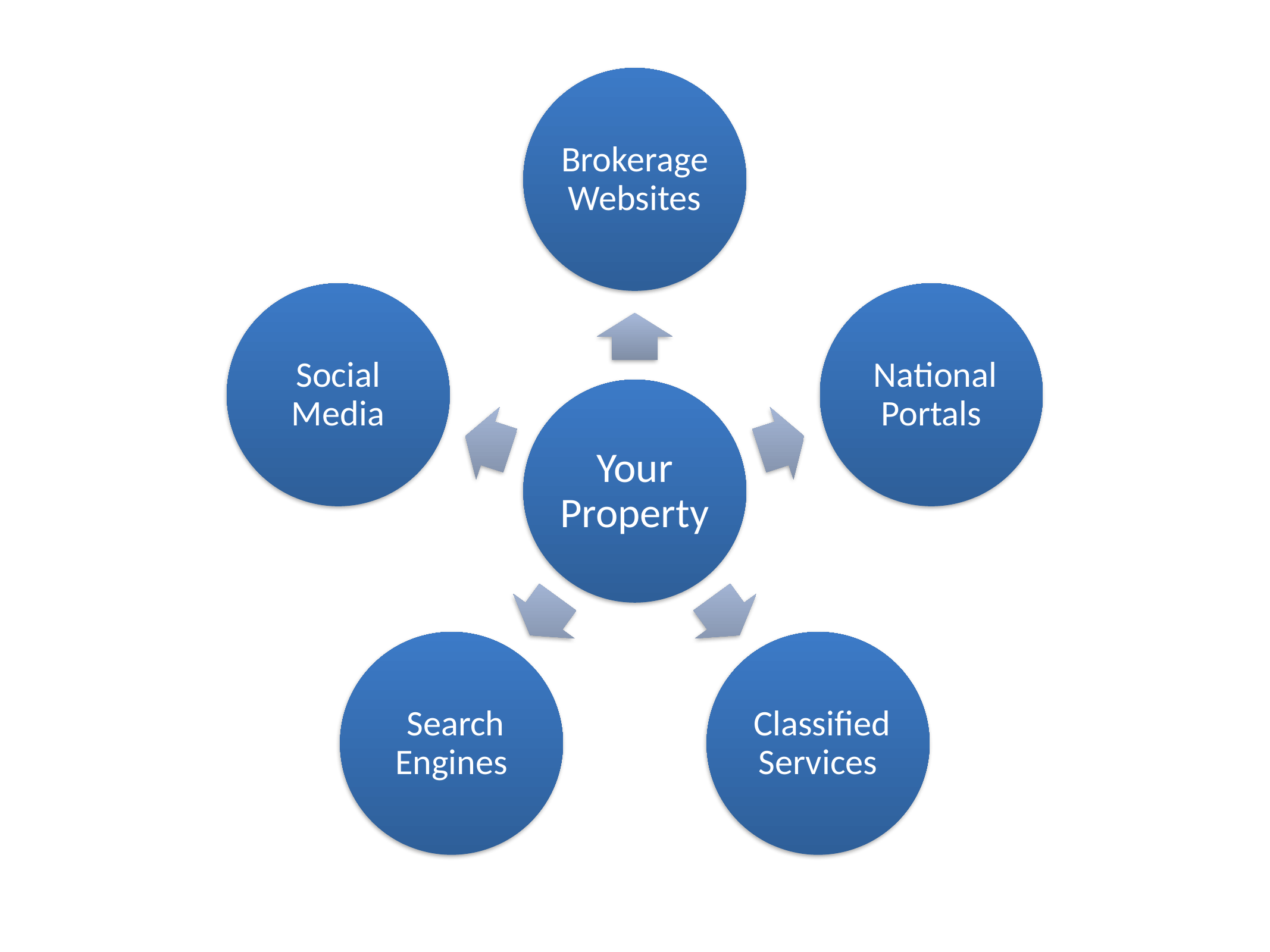

Your Property

Brokerage Websites

 National Portals

 Classified Services

 Search Engines

Social Media